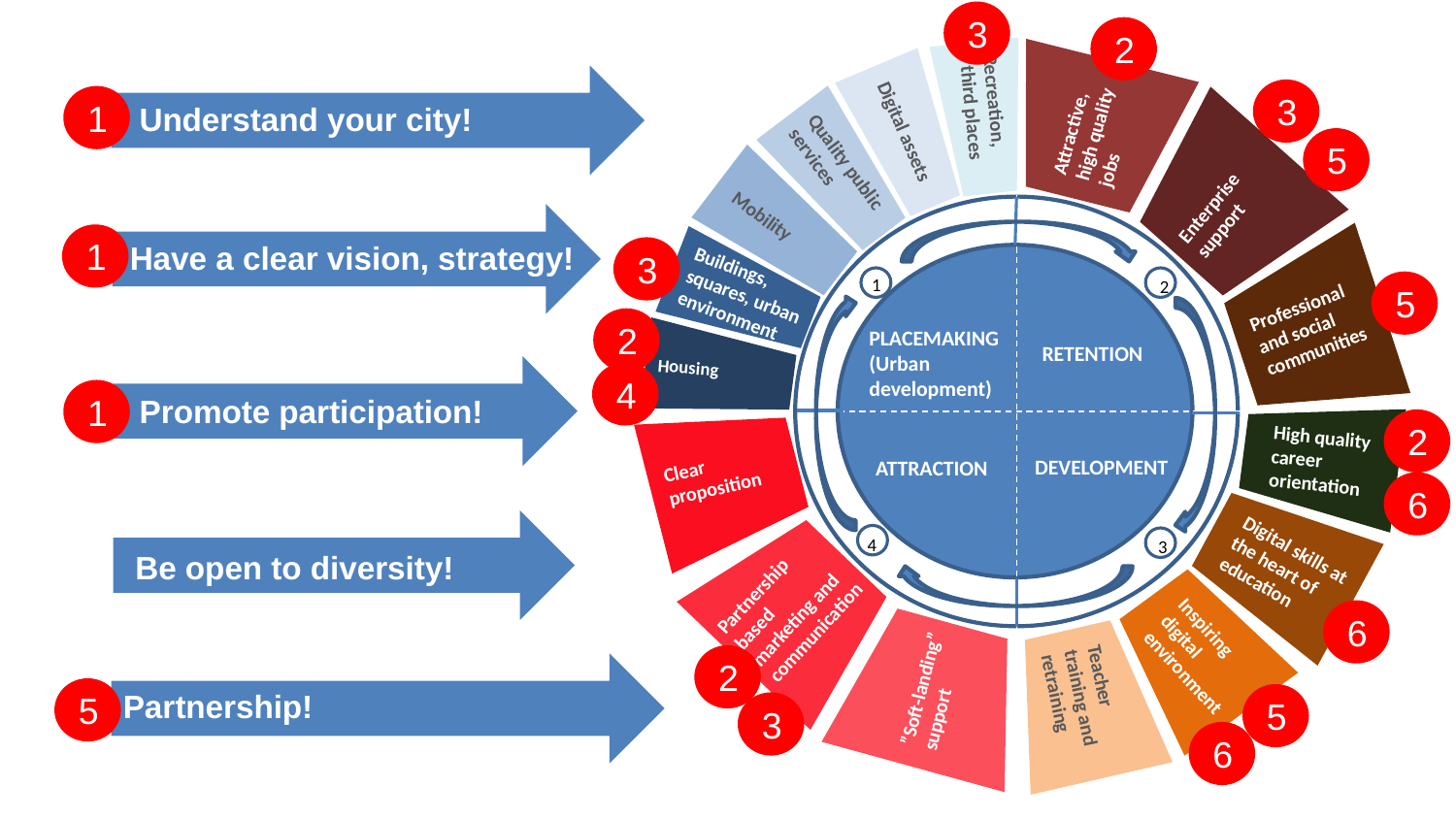

3
#
2

Attractive, high quality jobs
Recreation, “third places

Digital assets

Quality public services

Enterprise support

Mobility

Buildings, squares, urban environment

1
2

Professional and social communities

PLACEMAKING
(Urban development)
RETENTION
Housing

High quality career orientation
Clear proposition
DEVELOPMENT
ATTRACTION

4

3
Digital skills at the heart of education

Partnership based marketing and communication

Inspiring digital environment

”Soft-landing” support
Teacher training and retraining

3
1
Understand your city!
5

1
Have a clear vision, strategy!
3
5
2

4
1
Promote participation!
2
6

Be open to diversity!
6
2

5
Partnership!
5
3
6